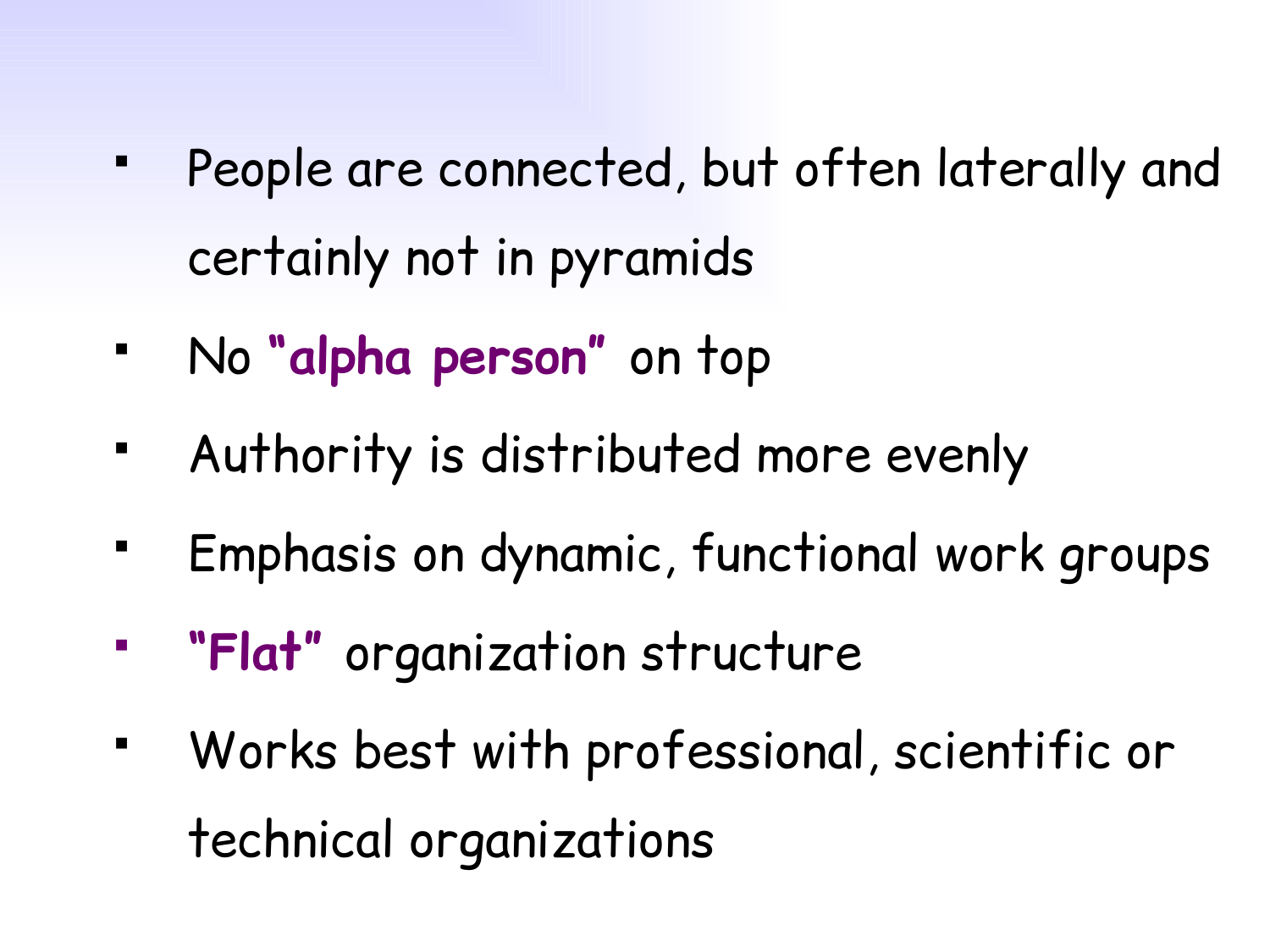

People are connected, but often laterally and certainly not in pyramids
No “alpha person” on top
Authority is distributed more evenly
Emphasis on dynamic, functional work groups
“Flat” organization structure
Works best with professional, scientific or technical organizations